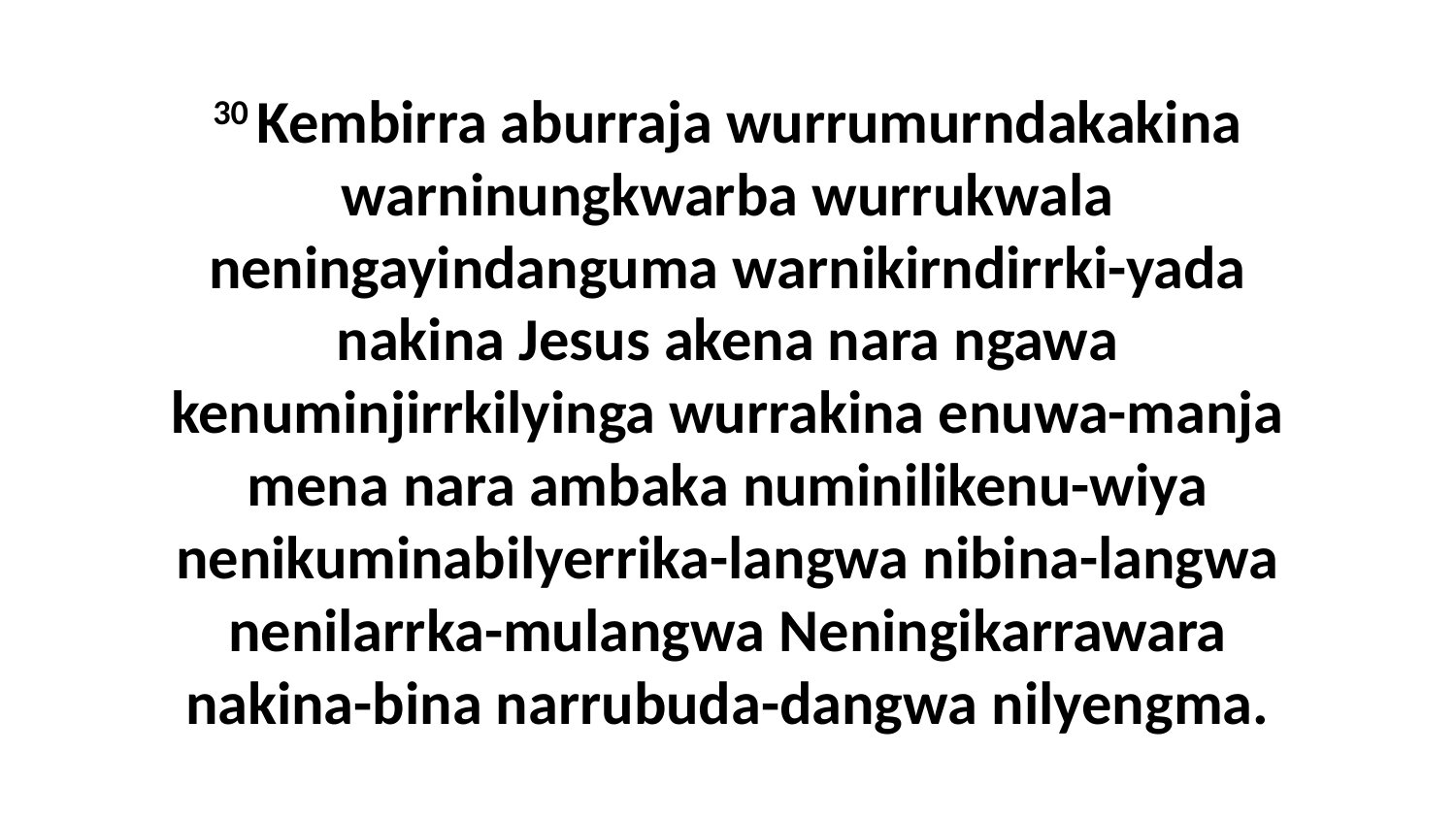

30 Kembirra aburraja wurrumurndakakina warninungkwarba wurrukwala neningayindanguma warnikirndirrki-yada nakina Jesus akena nara ngawa kenuminjirrkilyinga wurrakina enuwa-manja mena nara ambaka numinilikenu-wiya nenikuminabilyerrika-langwa nibina-langwa nenilarrka-mulangwa Neningikarrawara nakina-bina narrubuda-dangwa nilyengma.